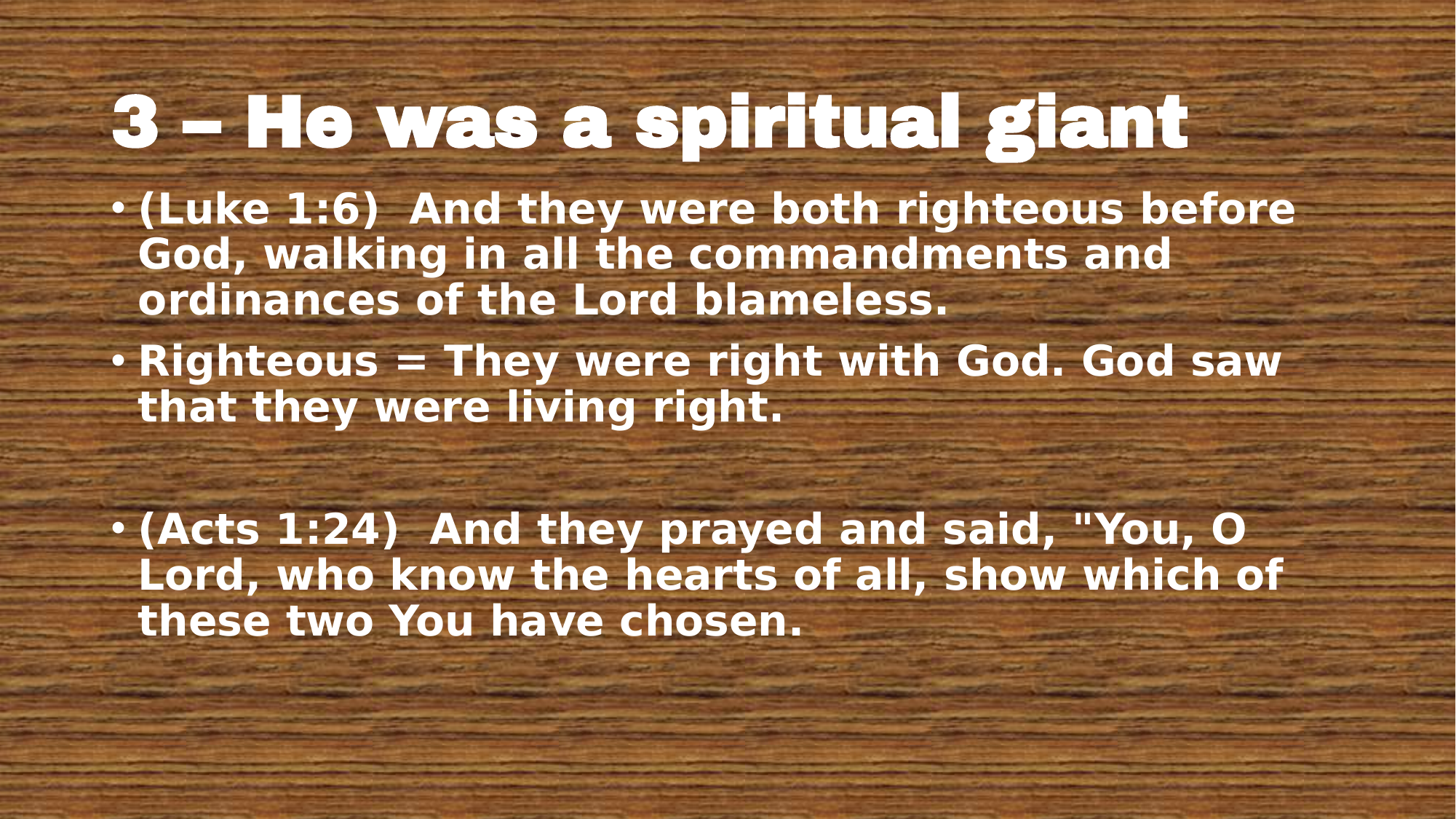

# 3 – He was a spiritual giant
(Luke 1:6)  And they were both righteous before God, walking in all the commandments and ordinances of the Lord blameless.
Righteous = They were right with God. God saw that they were living right.

(Acts 1:24)  And they prayed and said, "You, O Lord, who know the hearts of all, show which of these two You have chosen.